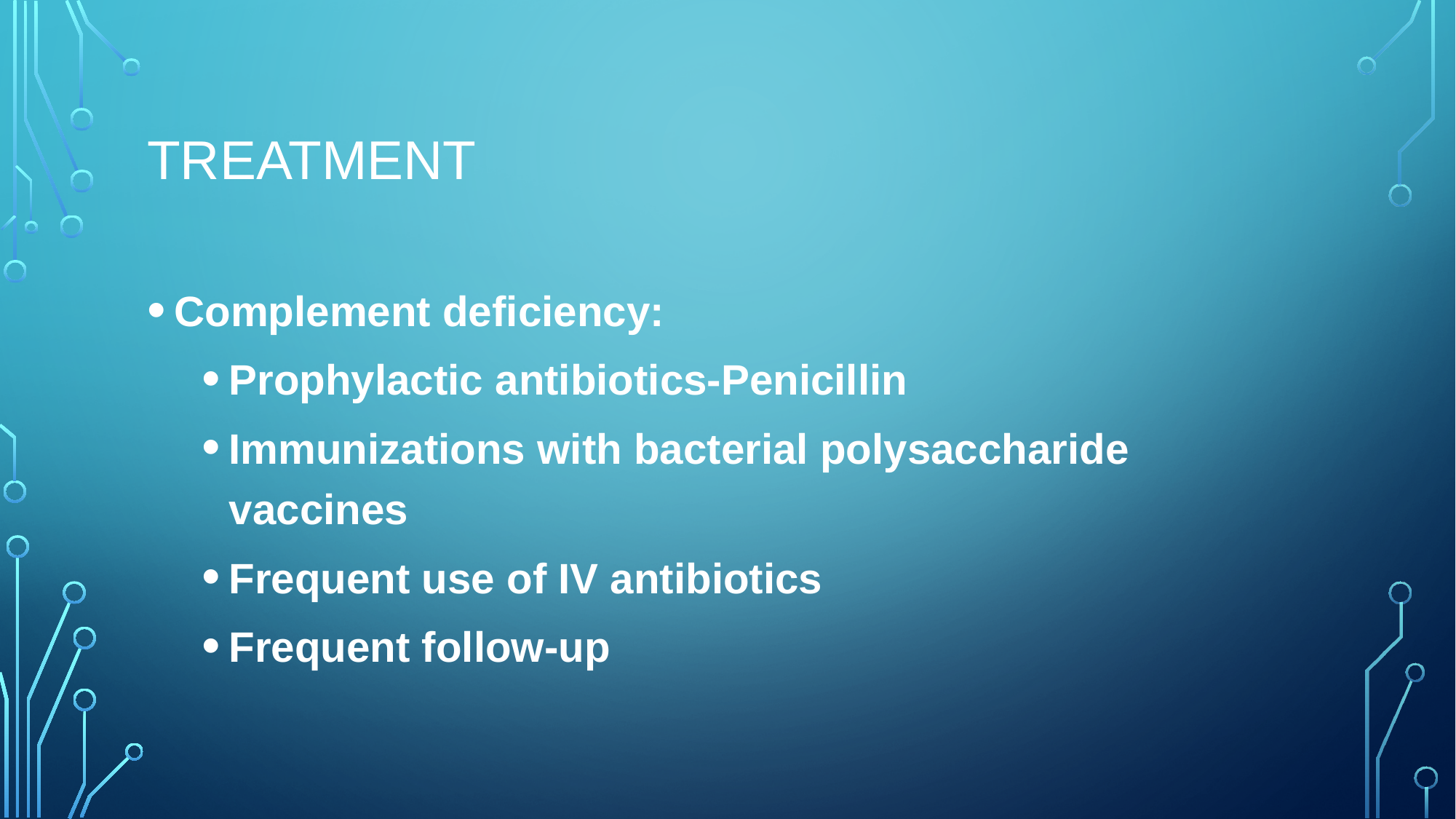

# Treatment
Complement deficiency:
Prophylactic antibiotics-Penicillin
Immunizations with bacterial polysaccharide vaccines
Frequent use of IV antibiotics
Frequent follow-up